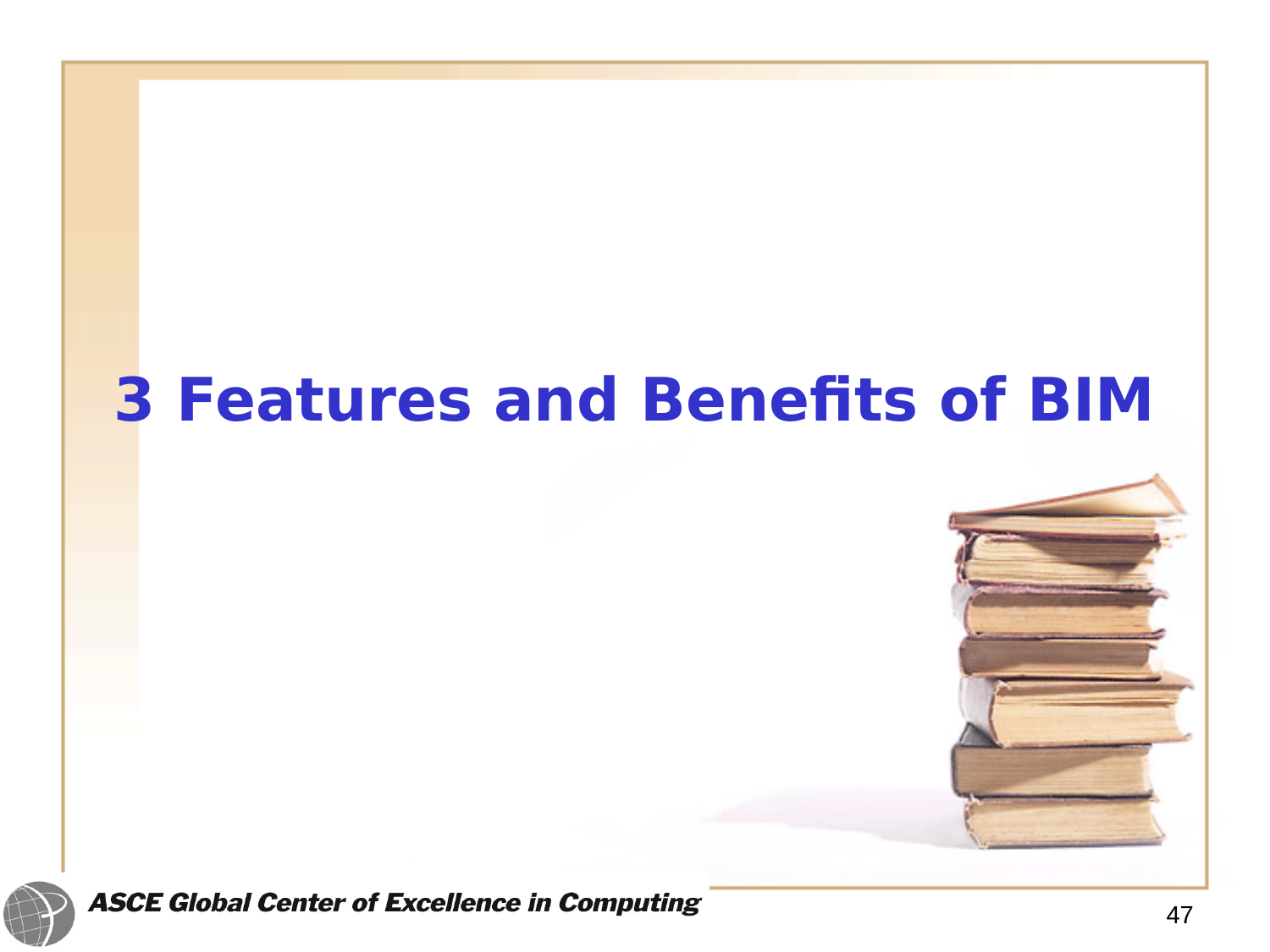

# 3 Features and Benefits of BIM
47